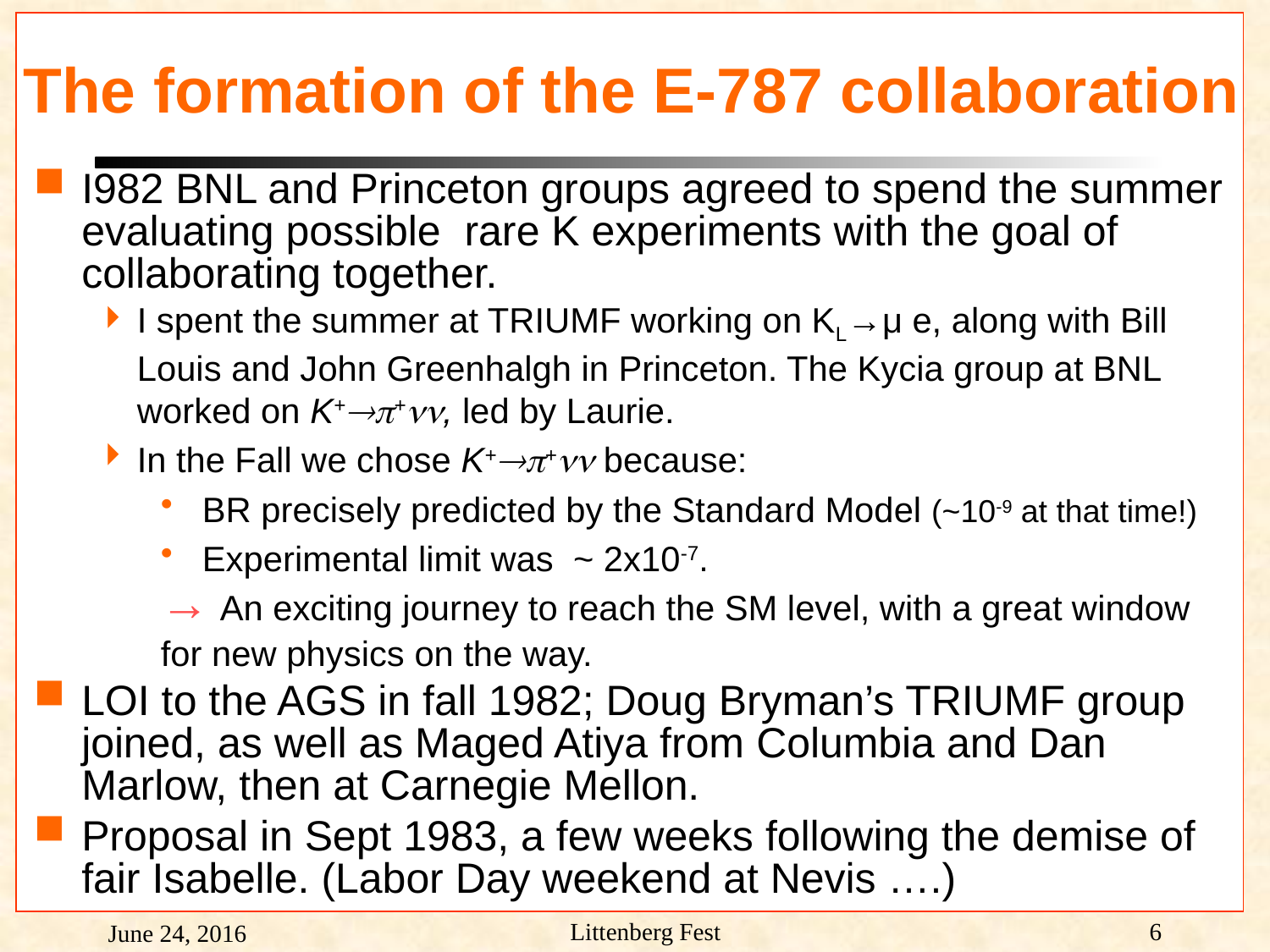

# The formation of the E-787 collaboration
I982 BNL and Princeton groups agreed to spend the summer evaluating possible  rare K experiments with the goal of collaborating together.
I spent the summer at TRIUMF working on KL→μ e, along with Bill Louis and John Greenhalgh in Princeton. The Kycia group at BNL worked on K+→π+νν, led by Laurie.
In the Fall we chose K+→π+νν because:
 BR precisely predicted by the Standard Model (~10-9 at that time!)
 Experimental limit was  ~ 2x10-7.
→ An exciting journey to reach the SM level, with a great window for new physics on the way.
LOI to the AGS in fall 1982; Doug Bryman’s TRIUMF group joined, as well as Maged Atiya from Columbia and Dan Marlow, then at Carnegie Mellon.
Proposal in Sept 1983, a few weeks following the demise of fair Isabelle. (Labor Day weekend at Nevis ….)

Littenberg Fest
6
June 24, 2016